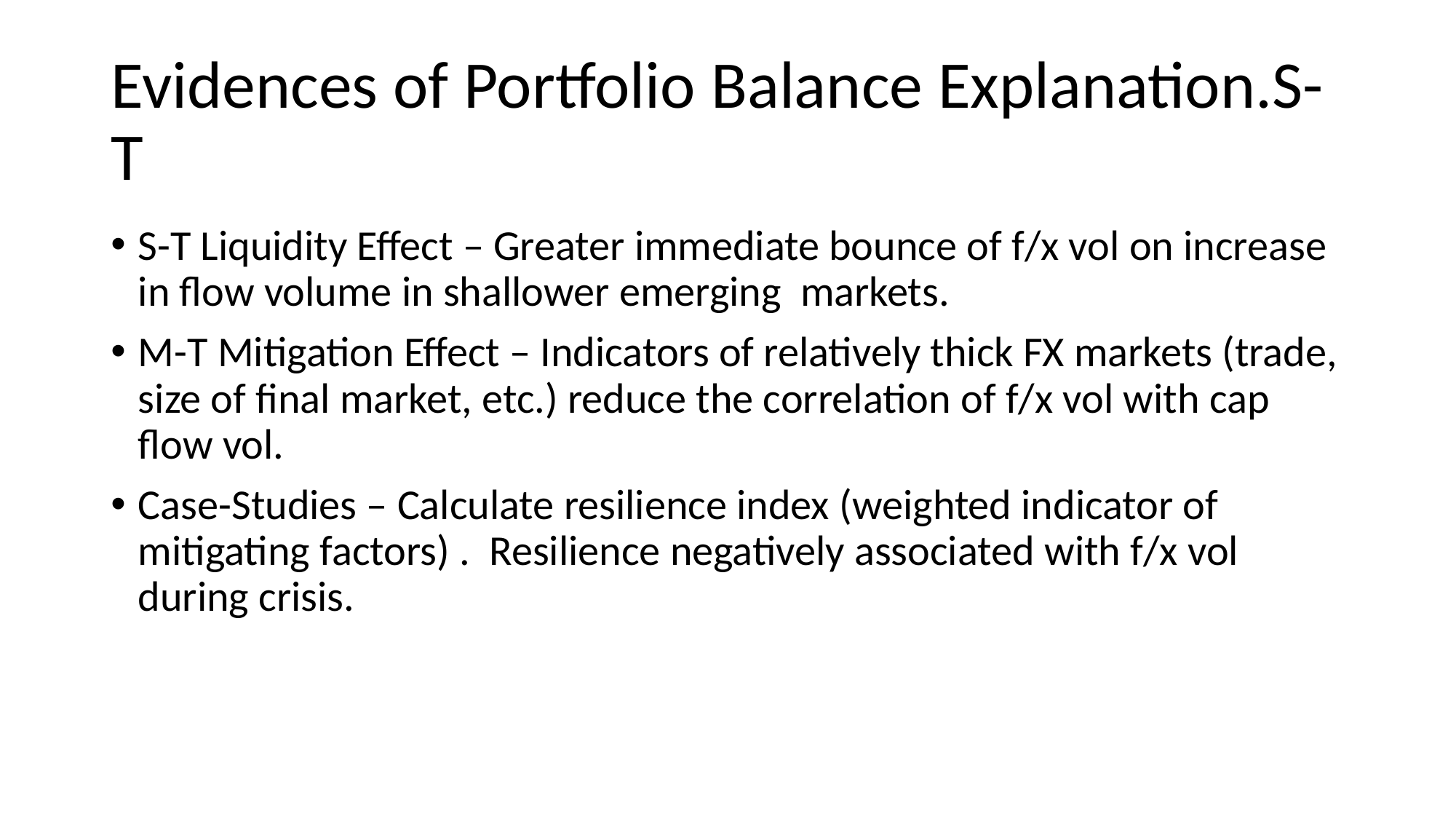

# Evidences of Portfolio Balance Explanation.S-T
S-T Liquidity Effect – Greater immediate bounce of f/x vol on increase in flow volume in shallower emerging  markets.
M-T Mitigation Effect – Indicators of relatively thick FX markets (trade, size of final market, etc.) reduce the correlation of f/x vol with cap flow vol.
Case-Studies – Calculate resilience index (weighted indicator of mitigating factors) .  Resilience negatively associated with f/x vol during crisis.